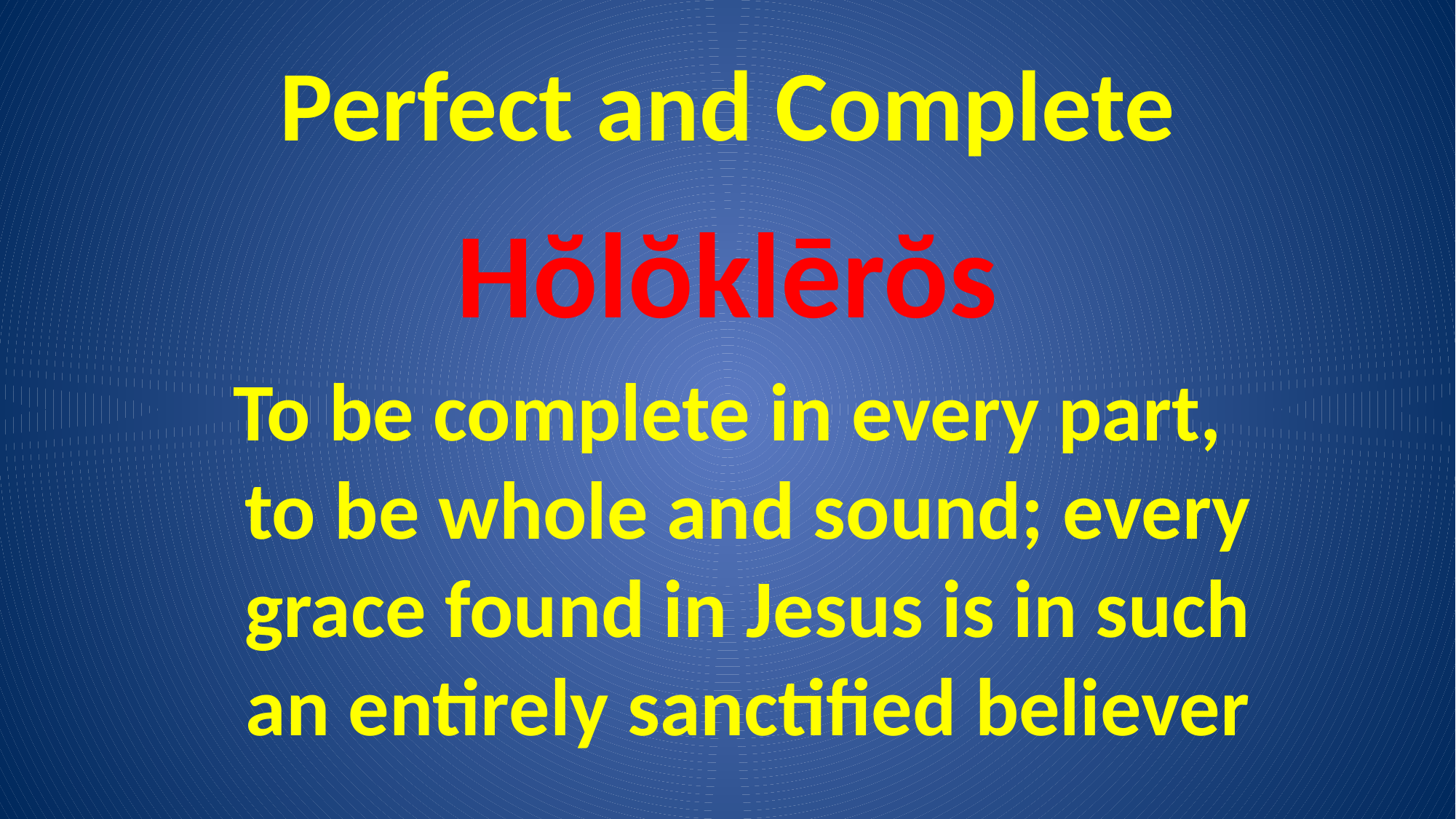

# Perfect and Complete
Hŏlŏklērŏs
To be complete in every part, to be whole and sound; every grace found in Jesus is in such an entirely sanctified believer